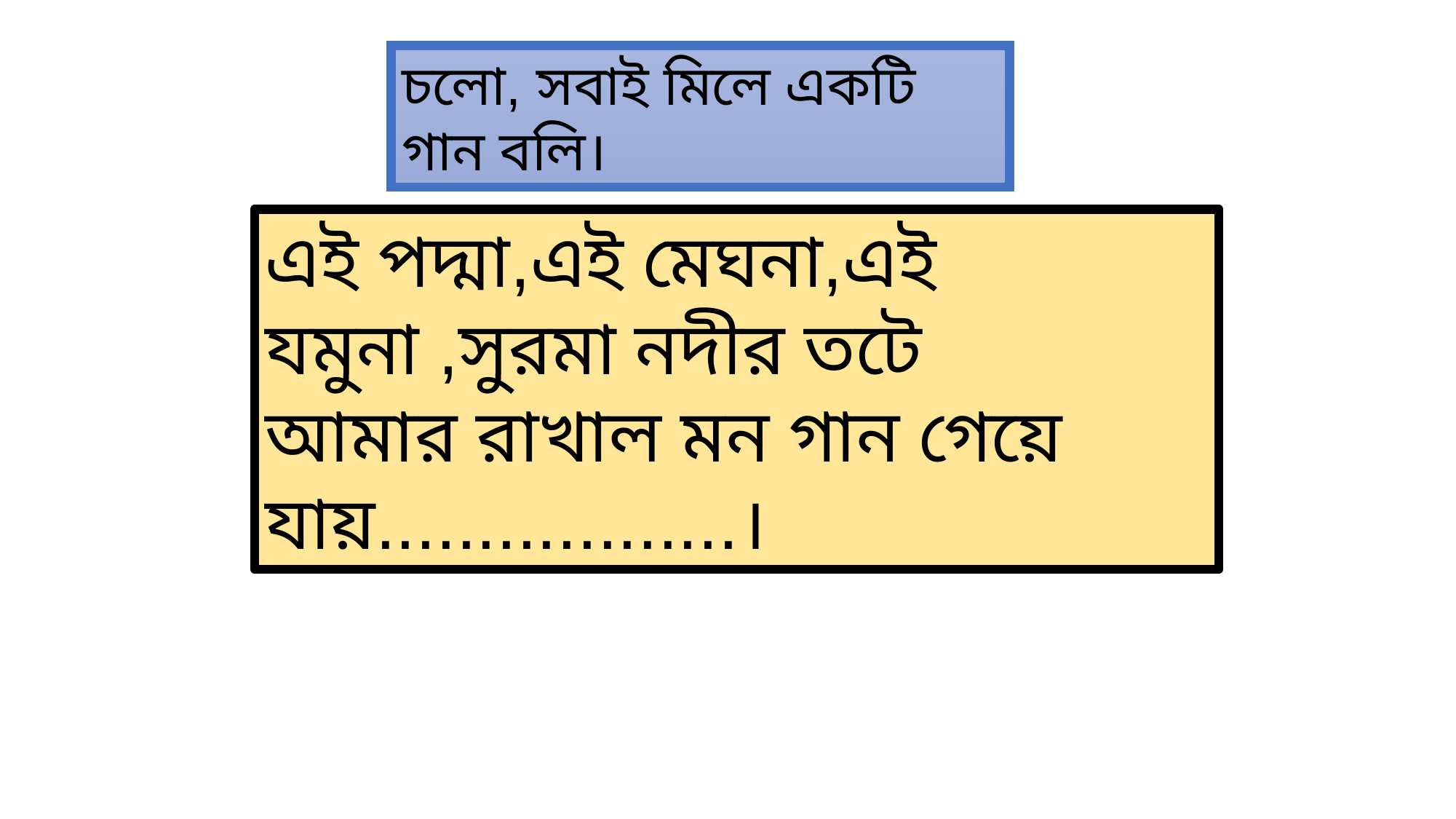

চলো, সবাই মিলে একটি গান বলি।
এই পদ্মা,এই মেঘনা,এই যমুনা ,সুরমা নদীর তটে
আমার রাখাল মন গান গেয়ে যায়..................।